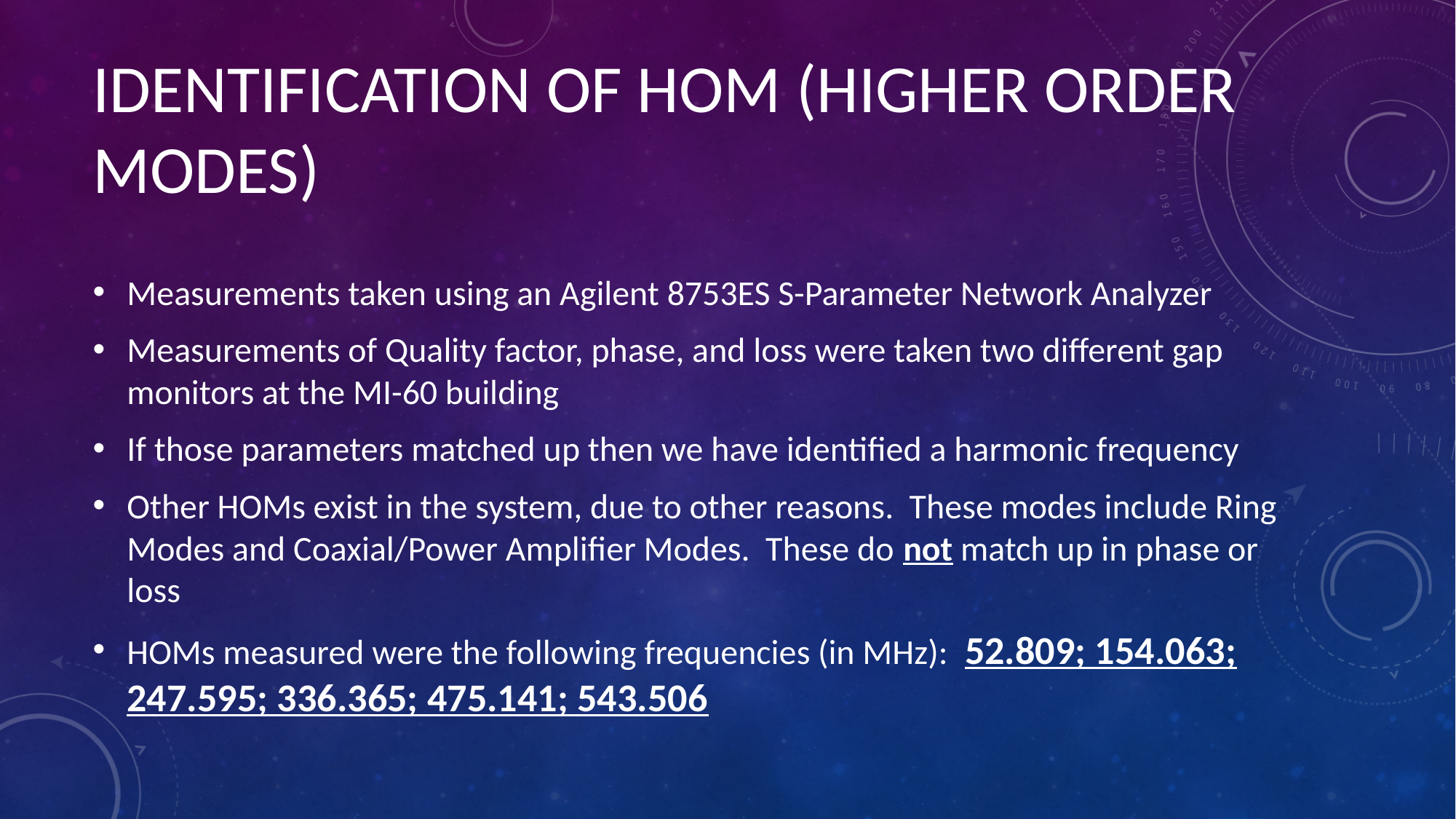

# Identification of hom (Higher order modes)
Measurements taken using an Agilent 8753ES S-Parameter Network Analyzer
Measurements of Quality factor, phase, and loss were taken two different gap monitors at the MI-60 building
If those parameters matched up then we have identified a harmonic frequency
Other HOMs exist in the system, due to other reasons.  These modes include Ring Modes and Coaxial/Power Amplifier Modes.  These do not match up in phase or loss
HOMs measured were the following frequencies (in MHz):  52.809; 154.063; 247.595; 336.365; 475.141; 543.506